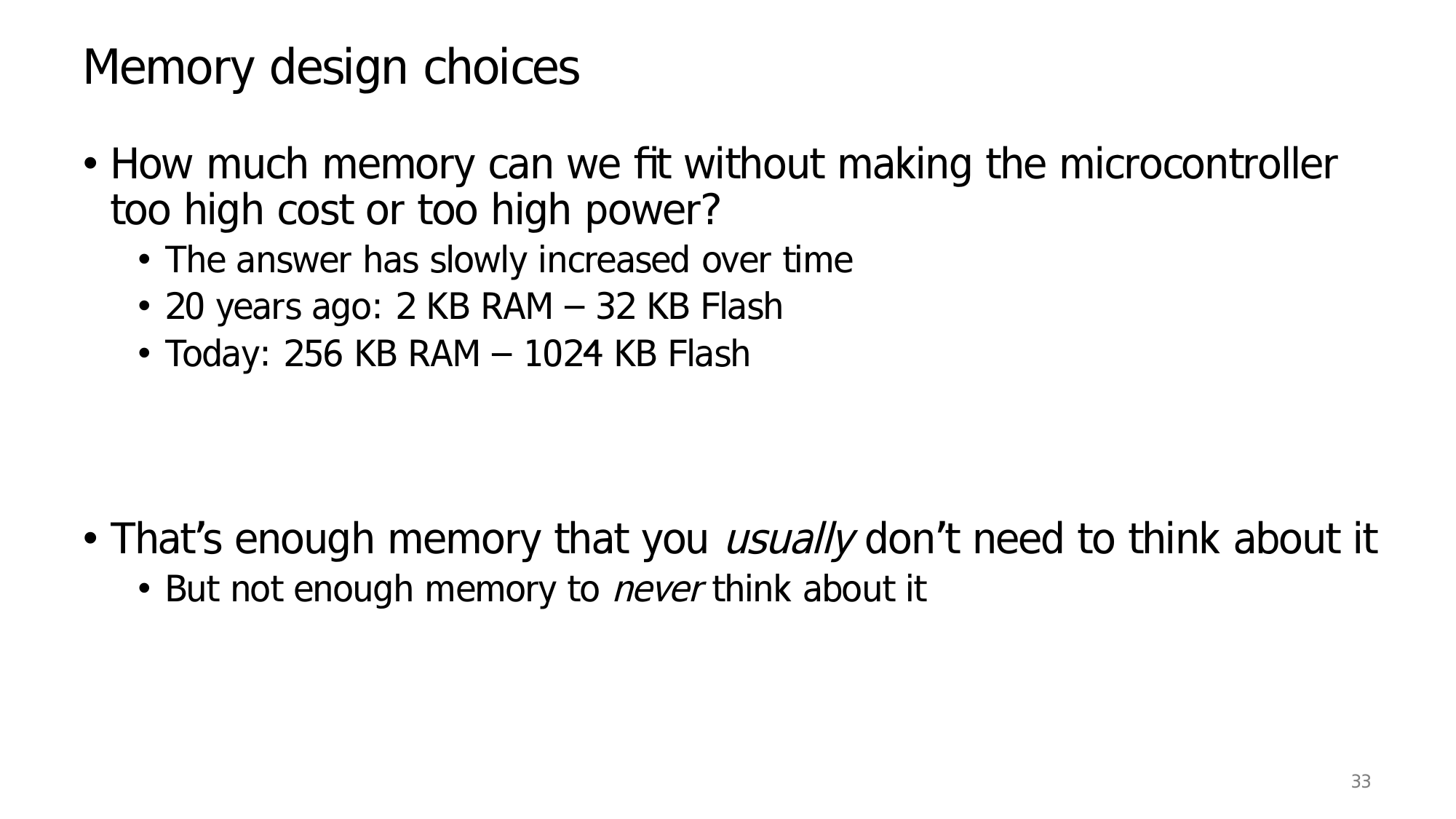

# Memory design choices
How much memory can we fit without making the microcontroller too high cost or too high power?
The answer has slowly increased over time
20 years ago: 2 KB RAM – 32 KB Flash
Today: 256 KB RAM – 1024 KB Flash

That’s enough memory that you usually don’t need to think about it
But not enough memory to never think about it

33